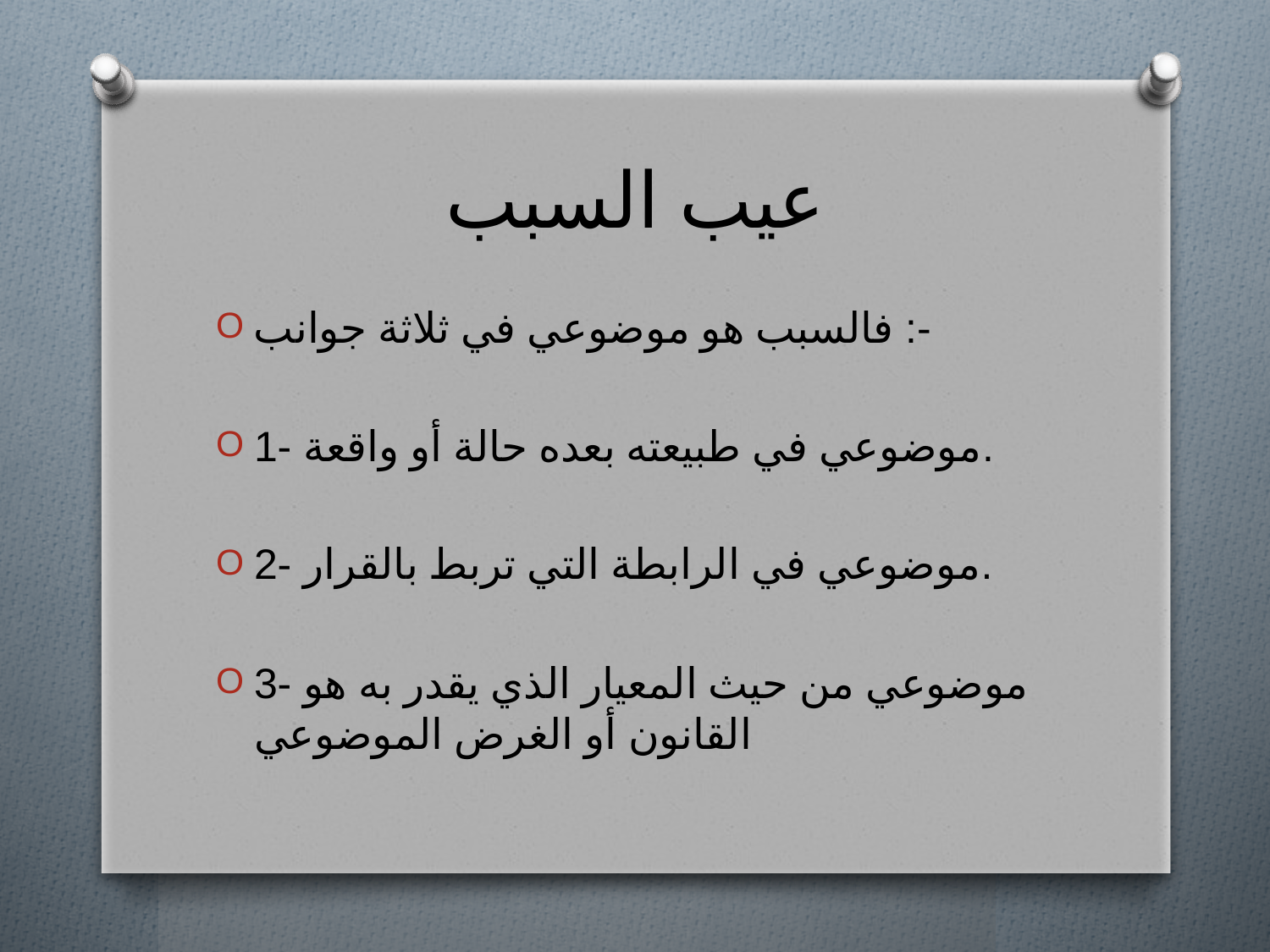

# عيب السبب
فالسبب هو موضوعي في ثلاثة جوانب :-

1- موضوعي في طبيعته بعده حالة أو واقعة.

2- موضوعي في الرابطة التي تربط بالقرار.

3- موضوعي من حيث المعيار الذي يقدر به هو القانون أو الغرض الموضوعي